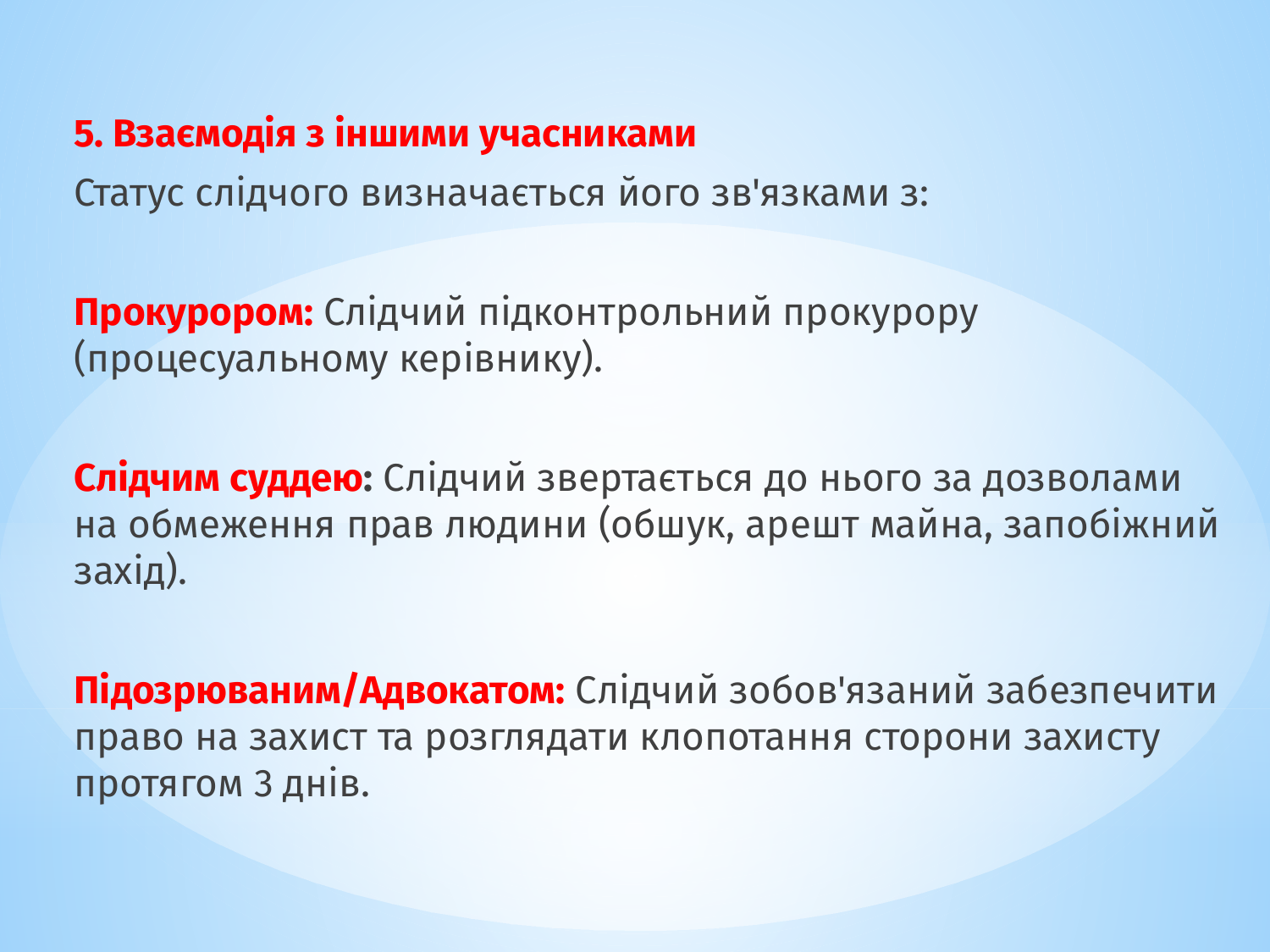

5. Взаємодія з іншими учасниками
Статус слідчого визначається його зв'язками з:

Прокурором: Слідчий підконтрольний прокурору (процесуальному керівнику).

Слідчим суддею: Слідчий звертається до нього за дозволами на обмеження прав людини (обшук, арешт майна, запобіжний захід).

Підозрюваним/Адвокатом: Слідчий зобов'язаний забезпечити право на захист та розглядати клопотання сторони захисту протягом 3 днів.